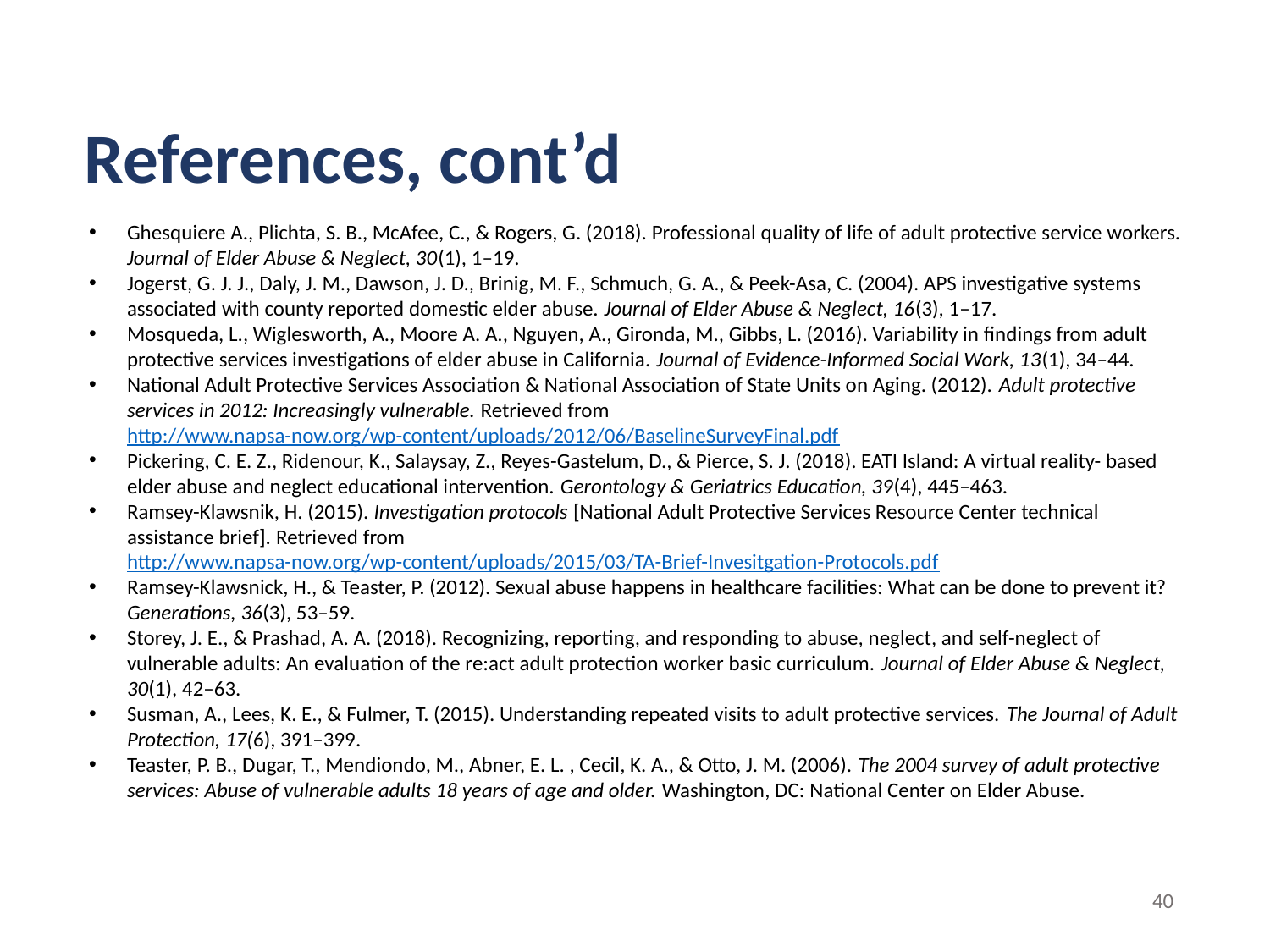

# References, cont’d
Ghesquiere A., Plichta, S. B., McAfee, C., & Rogers, G. (2018). Professional quality of life of adult protective service workers. Journal of Elder Abuse & Neglect, 30(1), 1–19.
Jogerst, G. J. J., Daly, J. M., Dawson, J. D., Brinig, M. F., Schmuch, G. A., & Peek-Asa, C. (2004). APS investigative systems associated with county reported domestic elder abuse. Journal of Elder Abuse & Neglect, 16(3), 1–17.
Mosqueda, L., Wiglesworth, A., Moore A. A., Nguyen, A., Gironda, M., Gibbs, L. (2016). Variability in findings from adult protective services investigations of elder abuse in California. Journal of Evidence-Informed Social Work, 13(1), 34–44.
National Adult Protective Services Association & National Association of State Units on Aging. (2012). Adult protective services in 2012: Increasingly vulnerable. Retrieved from http://www.napsa-now.org/wp-content/uploads/2012/06/BaselineSurveyFinal.pdf
Pickering, C. E. Z., Ridenour, K., Salaysay, Z., Reyes-Gastelum, D., & Pierce, S. J. (2018). EATI Island: A virtual reality- based elder abuse and neglect educational intervention. Gerontology & Geriatrics Education, 39(4), 445–463.
Ramsey-Klawsnik, H. (2015). Investigation protocols [National Adult Protective Services Resource Center technical assistance brief]. Retrieved from http://www.napsa-now.org/wp-content/uploads/2015/03/TA-Brief-Invesitgation-Protocols.pdf
Ramsey-Klawsnick, H., & Teaster, P. (2012). Sexual abuse happens in healthcare facilities: What can be done to prevent it? Generations, 36(3), 53–59.
Storey, J. E., & Prashad, A. A. (2018). Recognizing, reporting, and responding to abuse, neglect, and self-neglect of vulnerable adults: An evaluation of the re:act adult protection worker basic curriculum. Journal of Elder Abuse & Neglect, 30(1), 42–63.
Susman, A., Lees, K. E., & Fulmer, T. (2015). Understanding repeated visits to adult protective services. The Journal of Adult Protection, 17(6), 391–399.
Teaster, P. B., Dugar, T., Mendiondo, M., Abner, E. L. , Cecil, K. A., & Otto, J. M. (2006). The 2004 survey of adult protective services: Abuse of vulnerable adults 18 years of age and older. Washington, DC: National Center on Elder Abuse.